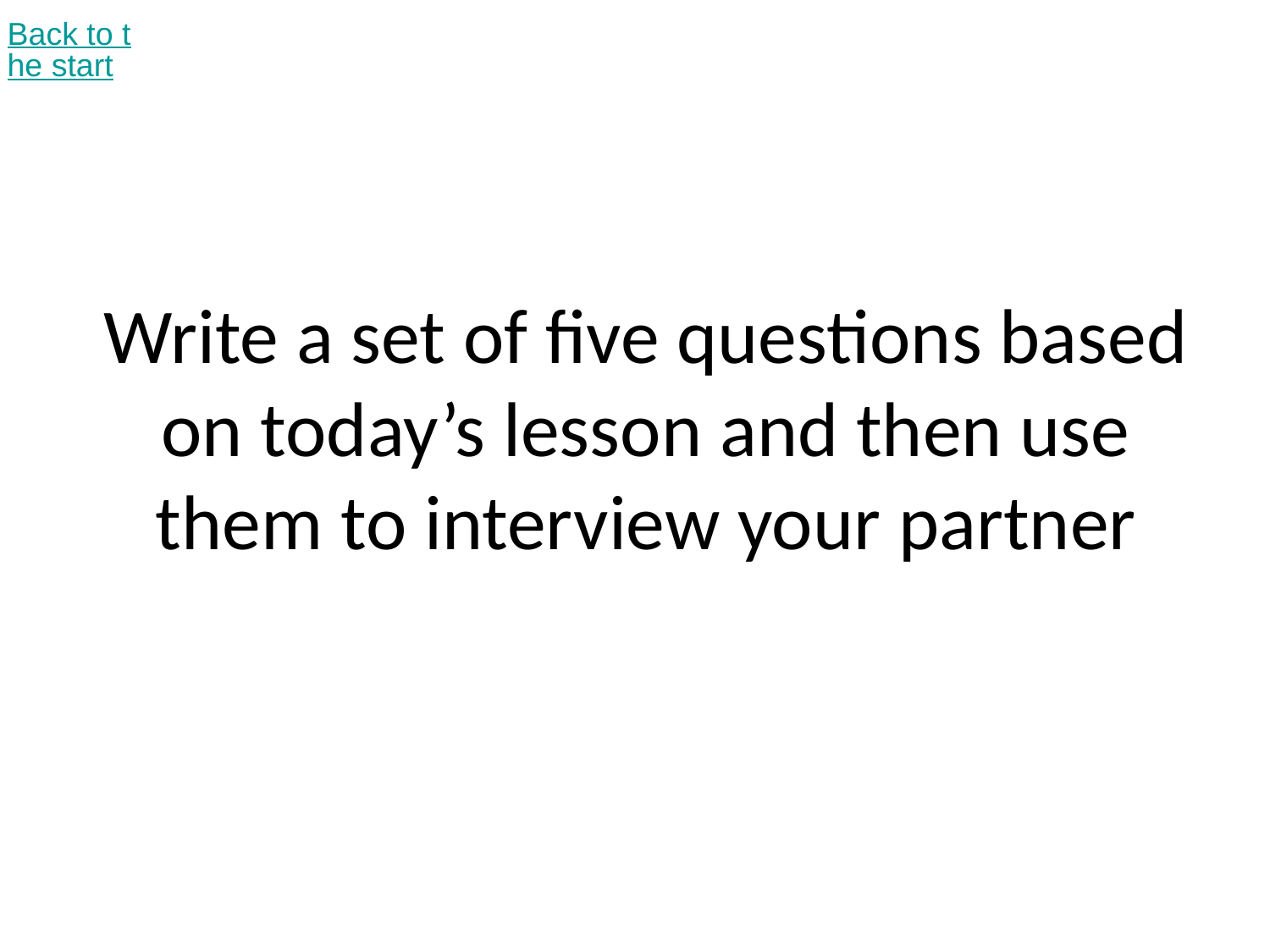

Back to the start
# Write a set of five questions based on today’s lesson and then use them to interview your partner